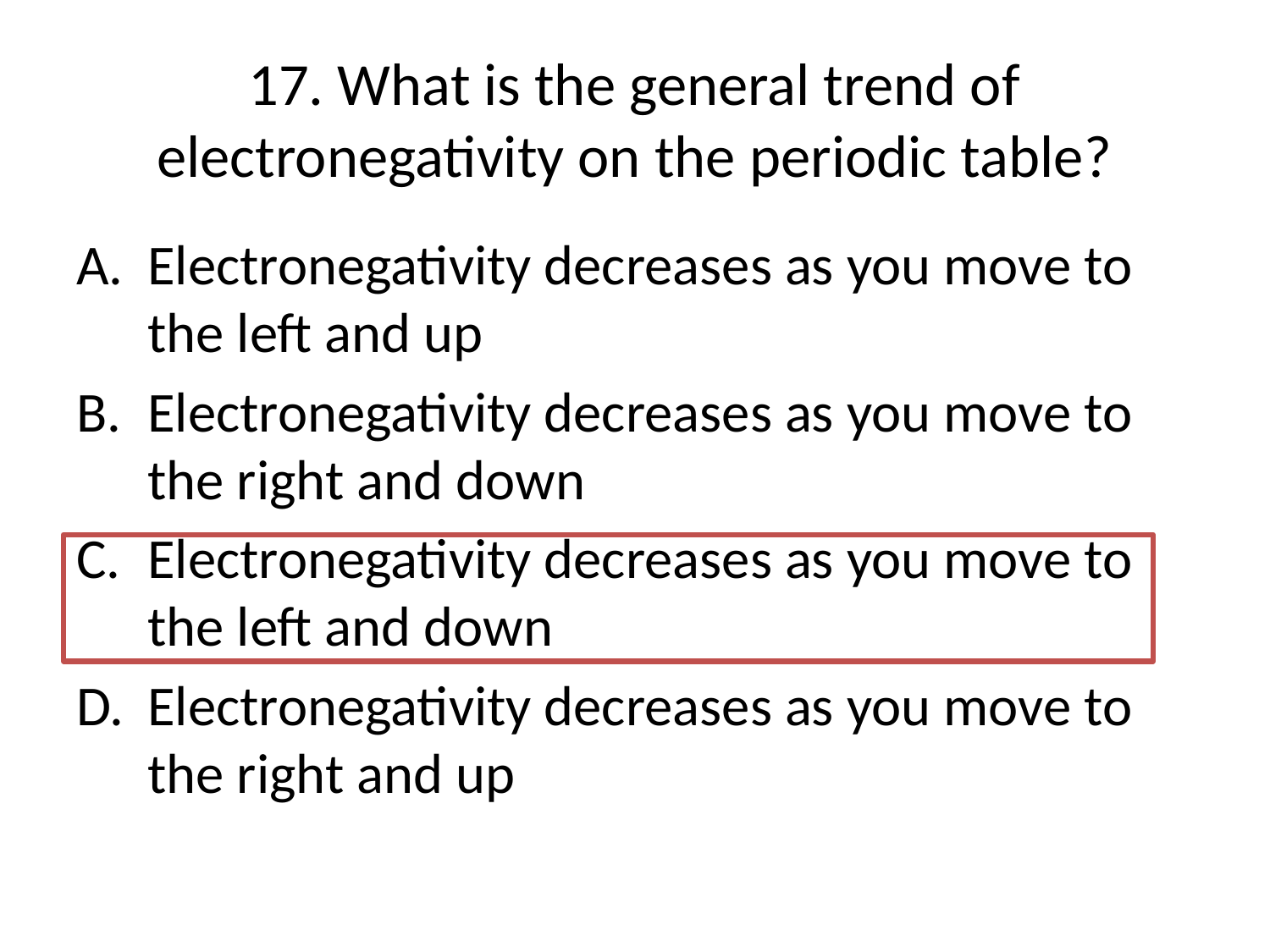

# 17. What is the general trend of electronegativity on the periodic table?
Electronegativity decreases as you move to the left and up
Electronegativity decreases as you move to the right and down
Electronegativity decreases as you move to the left and down
Electronegativity decreases as you move to the right and up